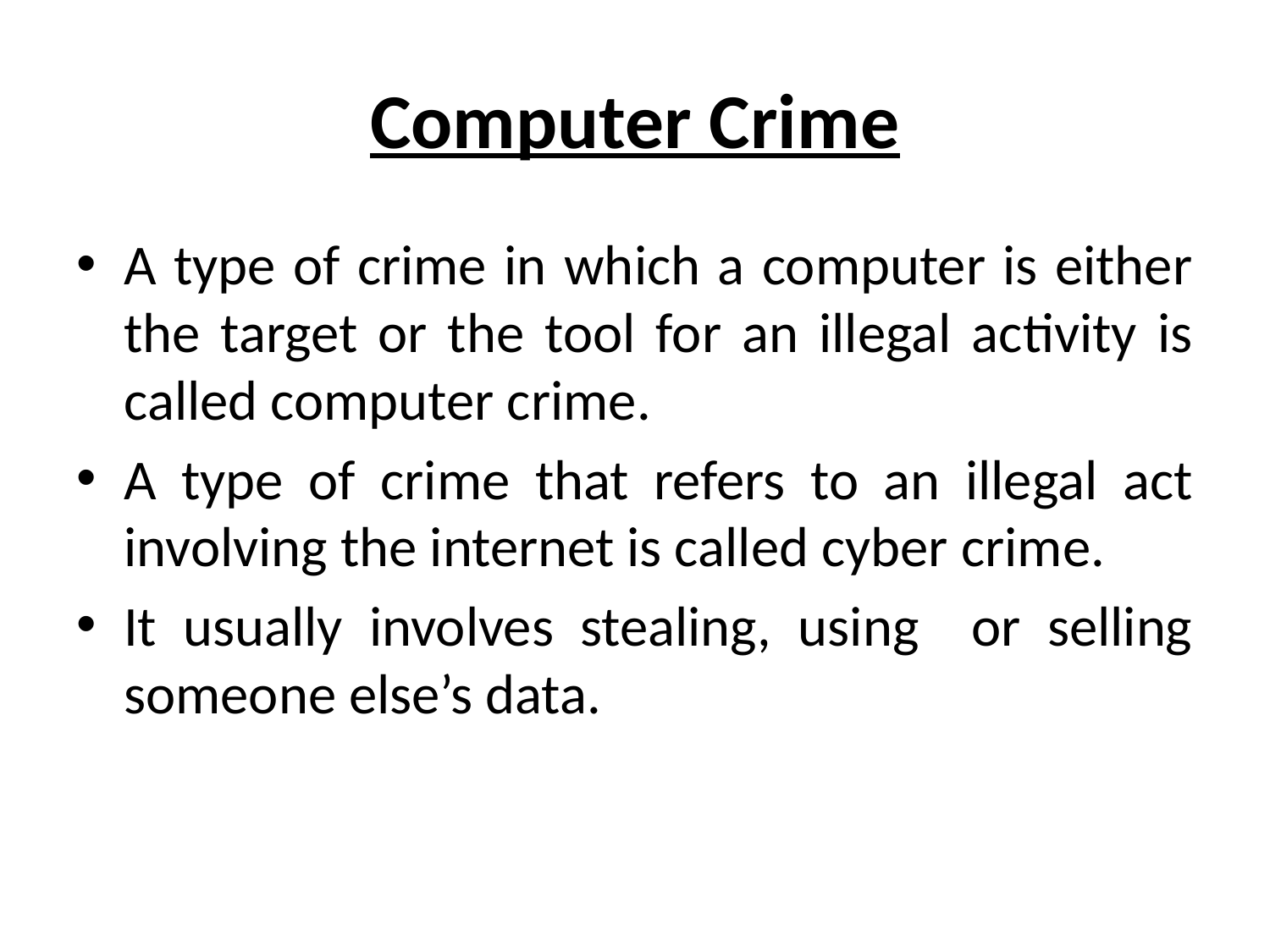

# Computer Crime
A type of crime in which a computer is either the target or the tool for an illegal activity is called computer crime.
A type of crime that refers to an illegal act involving the internet is called cyber crime.
It usually involves stealing, using  or selling someone else’s data.